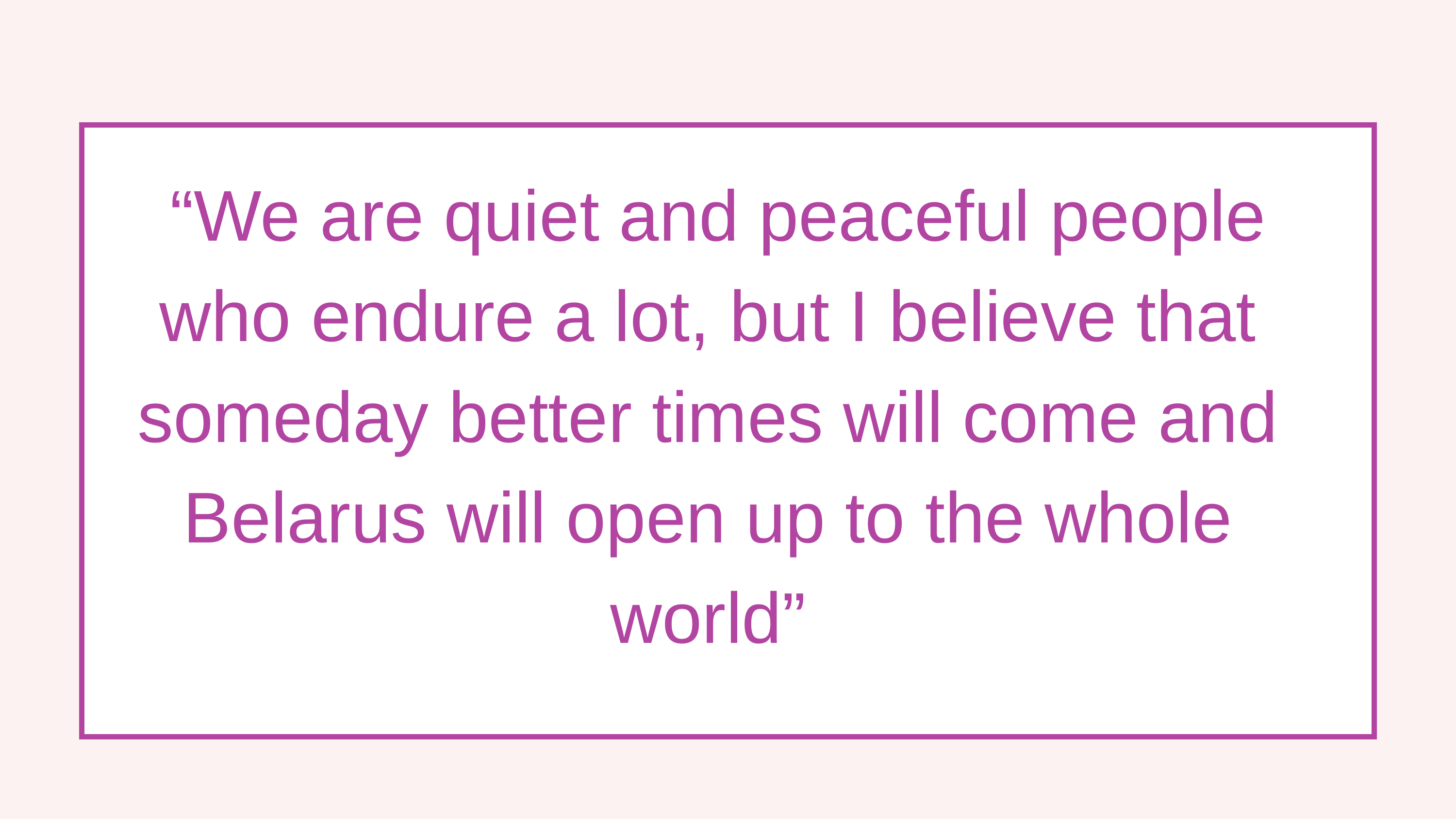

“We are quiet and peaceful people who endure a lot, but I believe that someday better times will come and Belarus will open up to the whole world”